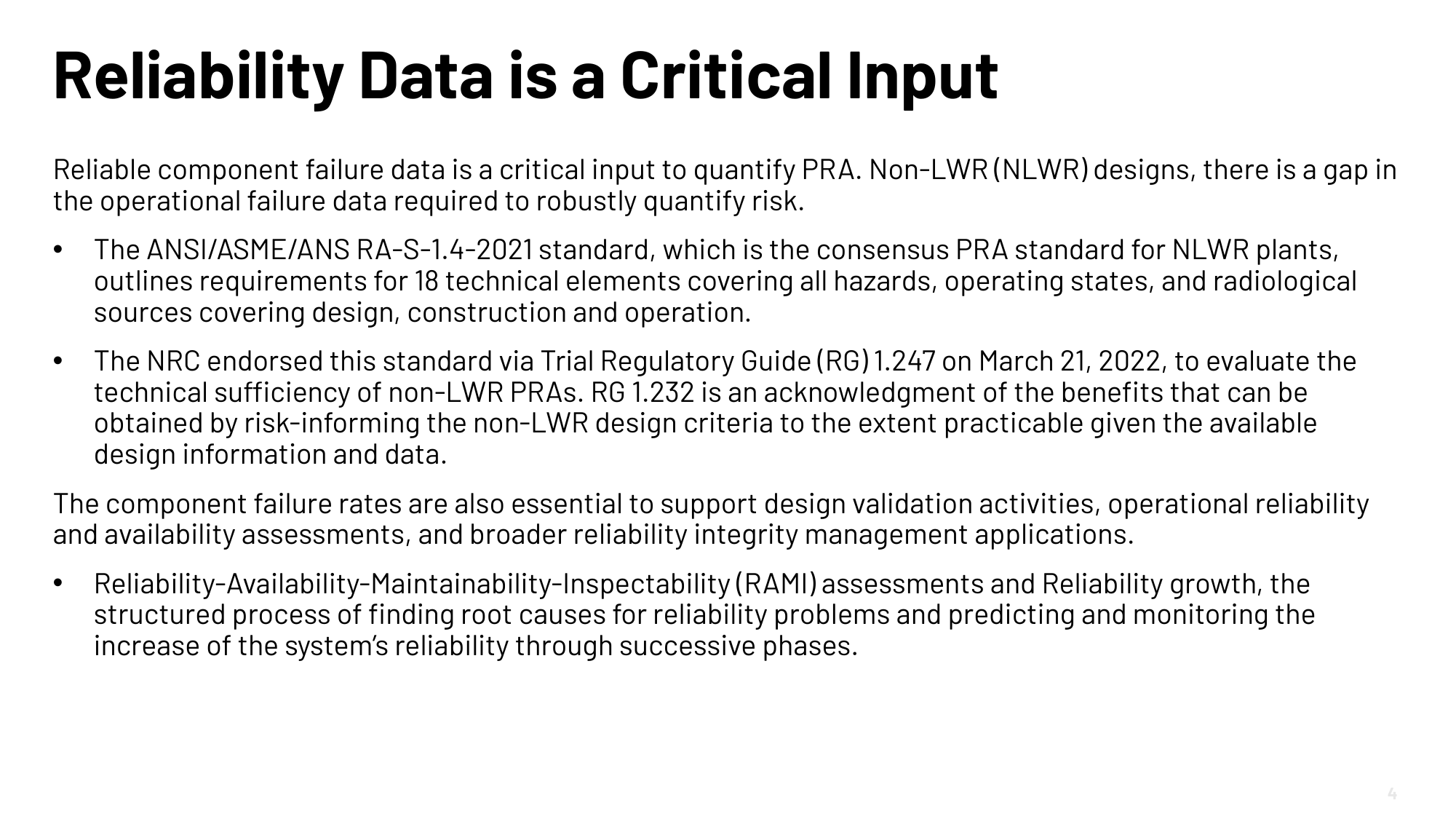

# Reliability Data is a Critical Input
Reliable component failure data is a critical input to quantify PRA. Non-LWR (NLWR) designs, there is a gap in the operational failure data required to robustly quantify risk.
The ANSI/ASME/ANS RA-S-1.4-2021 standard, which is the consensus PRA standard for NLWR plants, outlines requirements for 18 technical elements covering all hazards, operating states, and radiological sources covering design, construction and operation.
The NRC endorsed this standard via Trial Regulatory Guide (RG) 1.247 on March 21, 2022, to evaluate the technical sufficiency of non-LWR PRAs. RG 1.232 is an acknowledgment of the benefits that can be obtained by risk-informing the non-LWR design criteria to the extent practicable given the available design information and data.
The component failure rates are also essential to support design validation activities, operational reliability and availability assessments, and broader reliability integrity management applications.
Reliability-Availability-Maintainability-Inspectability (RAMI) assessments and Reliability growth, the structured process of finding root causes for reliability problems and predicting and monitoring the increase of the system’s reliability through successive phases.